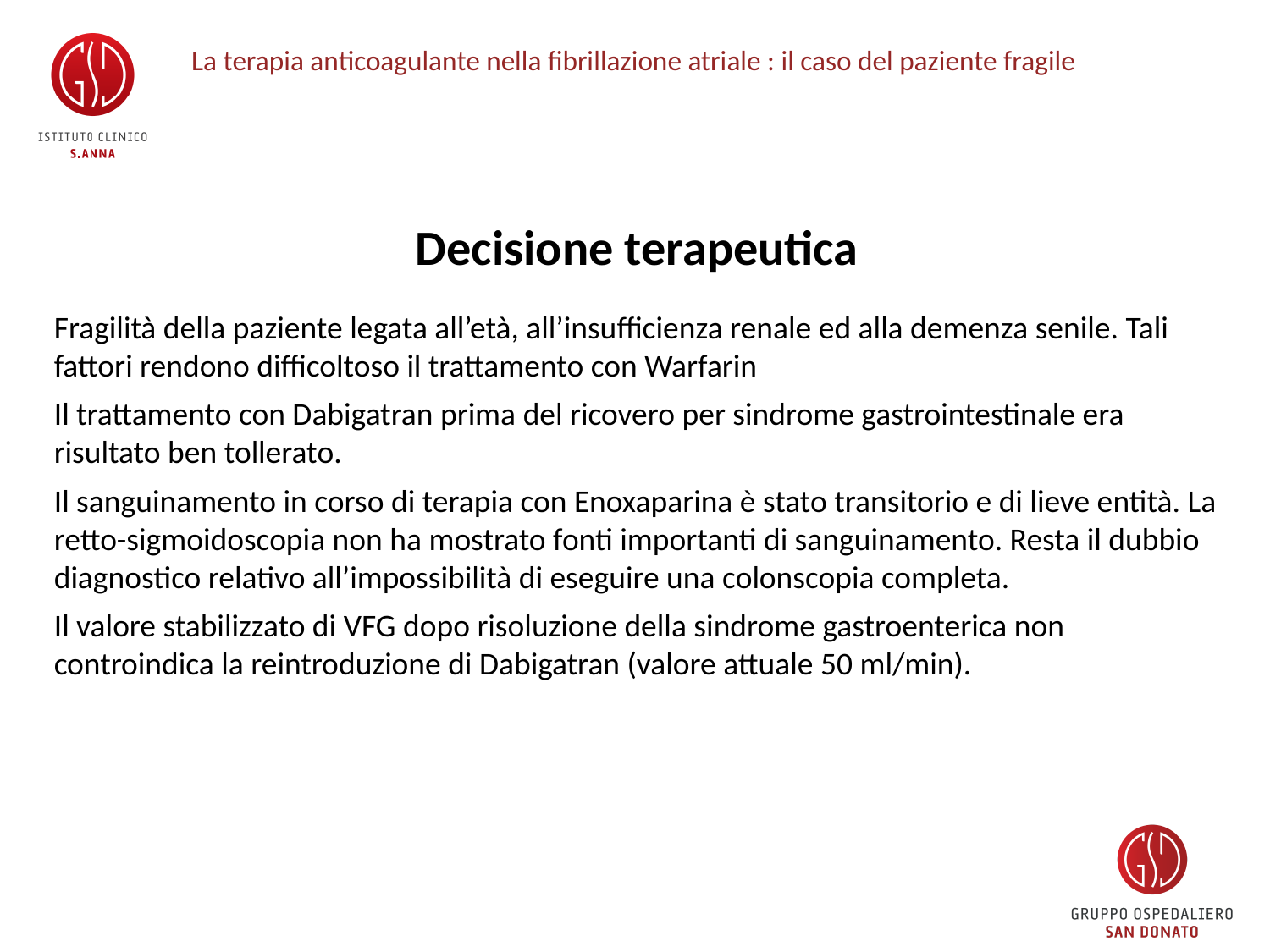

# La terapia anticoagulante nella fibrillazione atriale : il caso del paziente fragile
Decisione terapeutica
Fragilità della paziente legata all’età, all’insufficienza renale ed alla demenza senile. Tali fattori rendono difficoltoso il trattamento con Warfarin
Il trattamento con Dabigatran prima del ricovero per sindrome gastrointestinale era risultato ben tollerato.
Il sanguinamento in corso di terapia con Enoxaparina è stato transitorio e di lieve entità. La retto-sigmoidoscopia non ha mostrato fonti importanti di sanguinamento. Resta il dubbio diagnostico relativo all’impossibilità di eseguire una colonscopia completa.
Il valore stabilizzato di VFG dopo risoluzione della sindrome gastroenterica non controindica la reintroduzione di Dabigatran (valore attuale 50 ml/min).